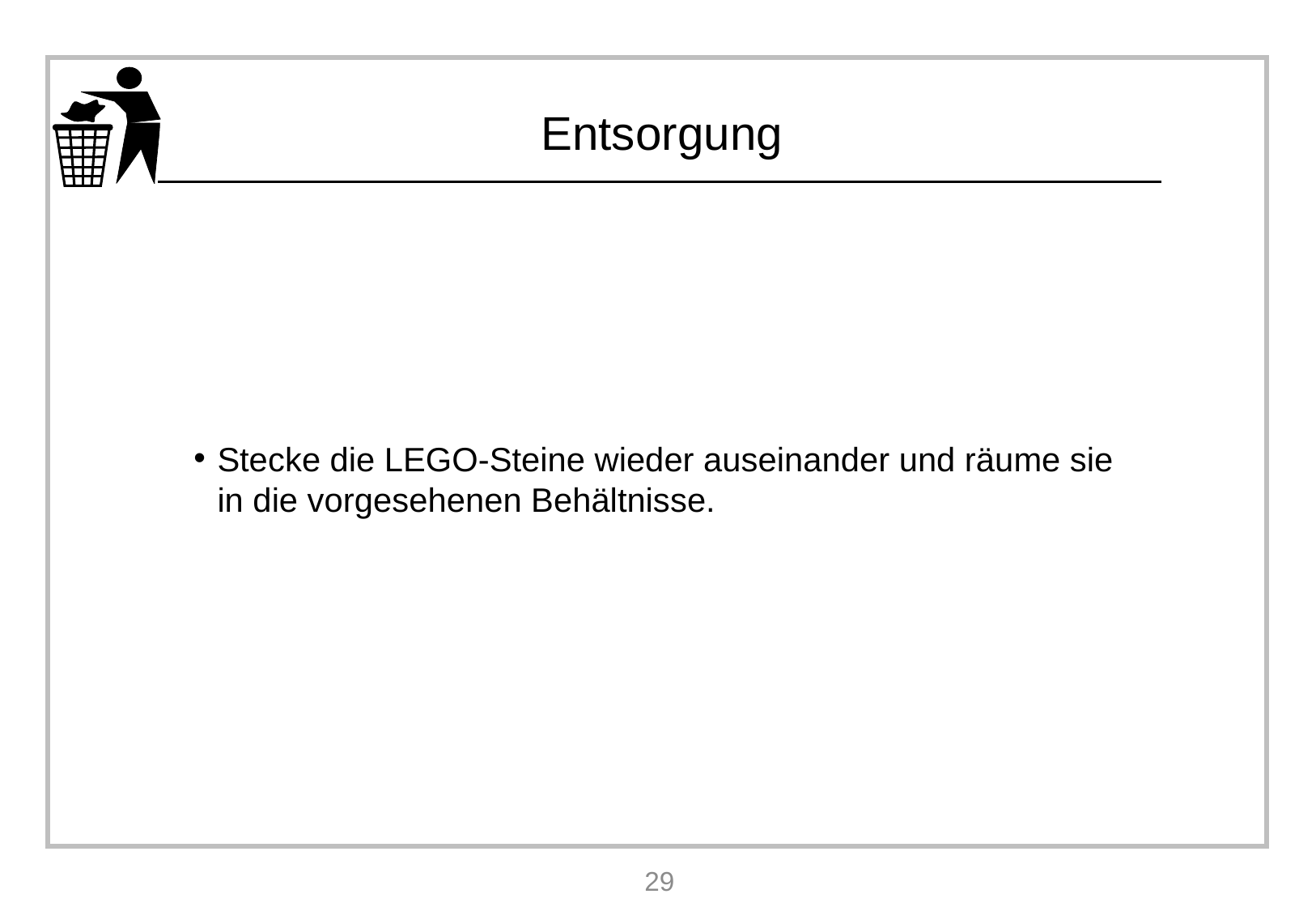

Stecke die LEGO-Steine wieder auseinander und räume sie in die vorgesehenen Behältnisse.
29